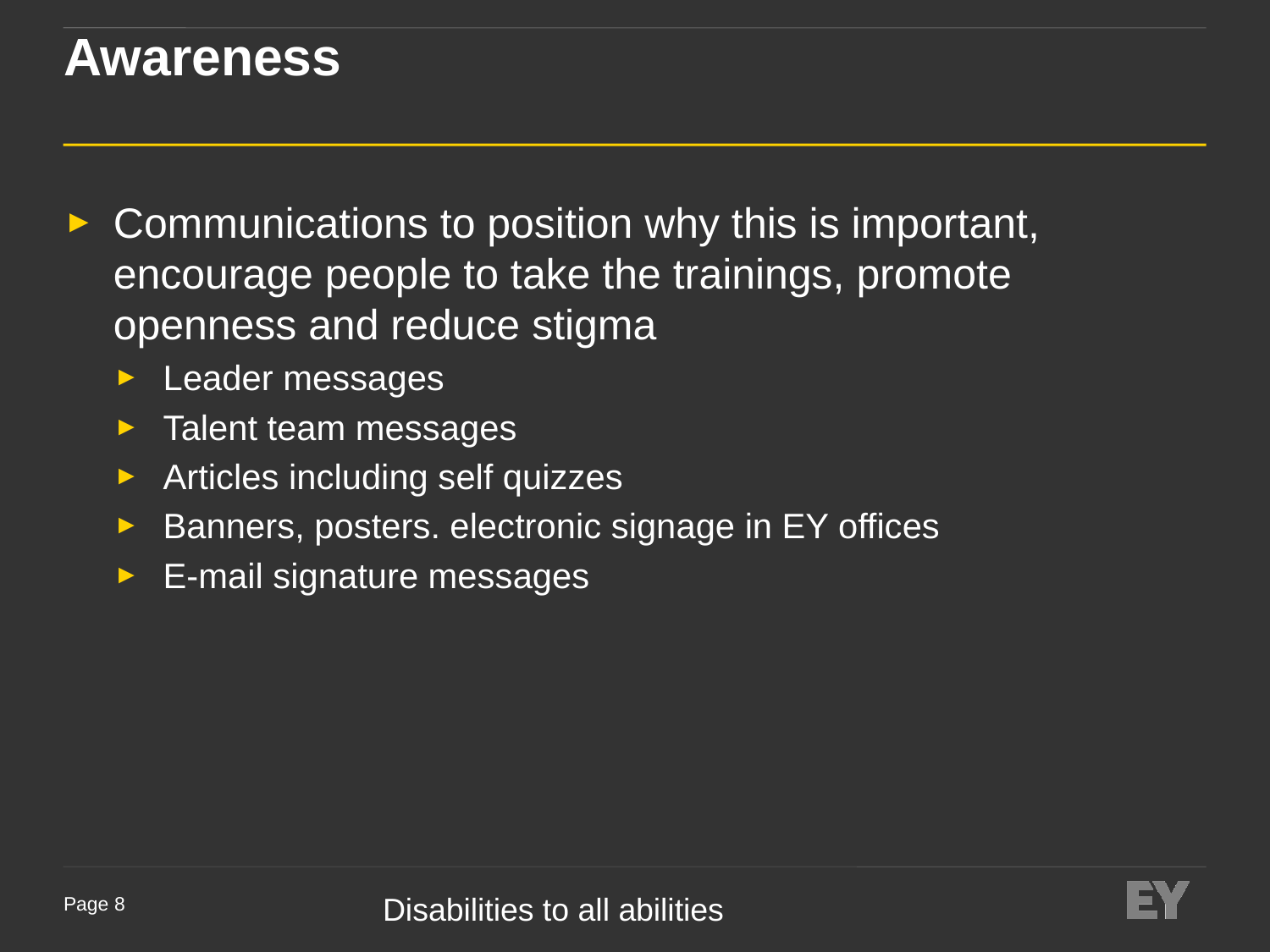

# Awareness
Communications to position why this is important, encourage people to take the trainings, promote openness and reduce stigma
Leader messages
Talent team messages
Articles including self quizzes
Banners, posters. electronic signage in EY offices
E-mail signature messages